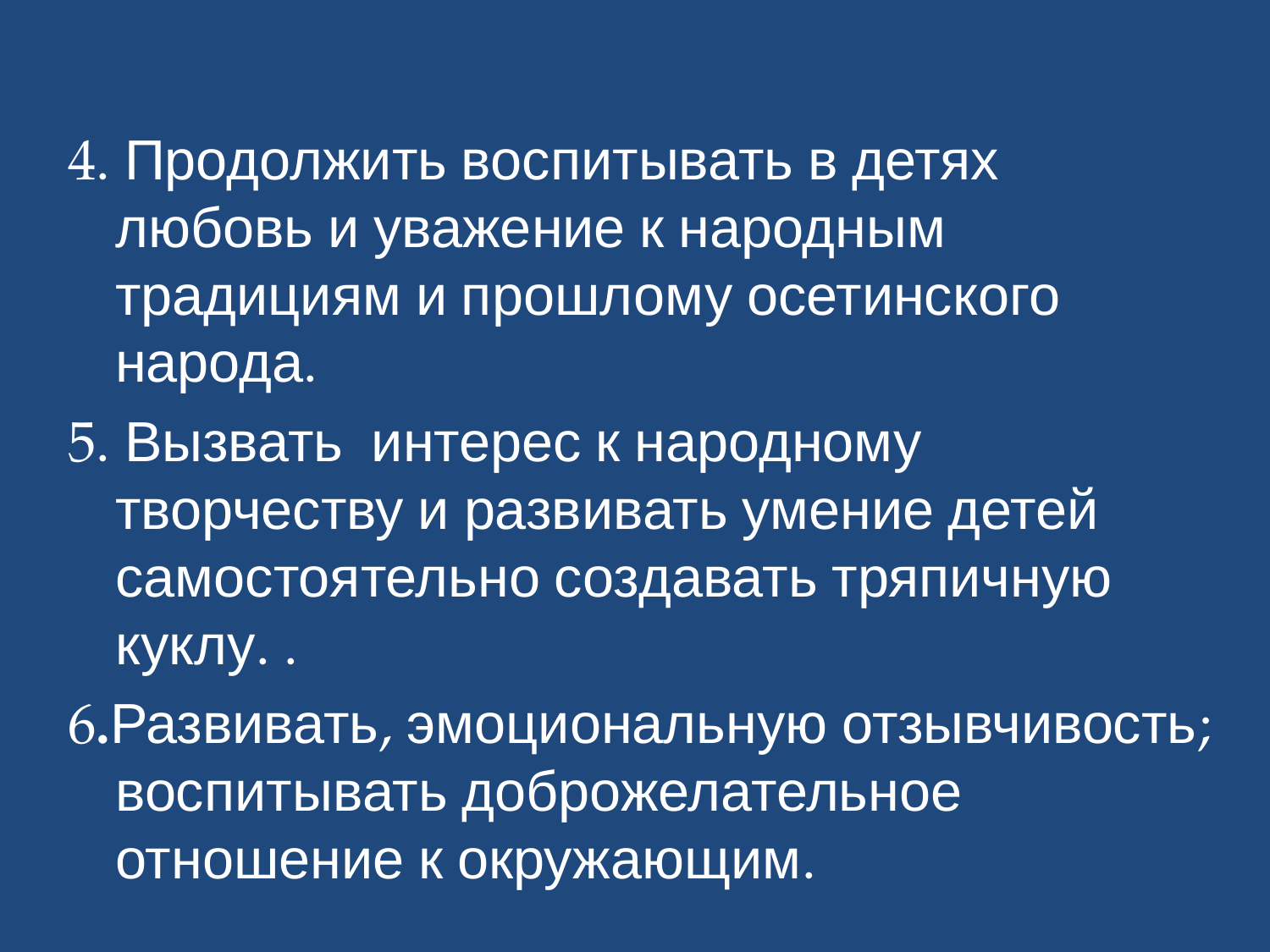

4. Продолжить воспитывать в детях любовь и уважение к народным традициям и прошлому осетинского народа.
5. Вызвать  интерес к народному творчеству и развивать умение детей самостоятельно создавать тряпичную куклу. .
6.Развивать, эмоциональную отзывчивость; воспитывать доброжелательное отношение к окружающим.